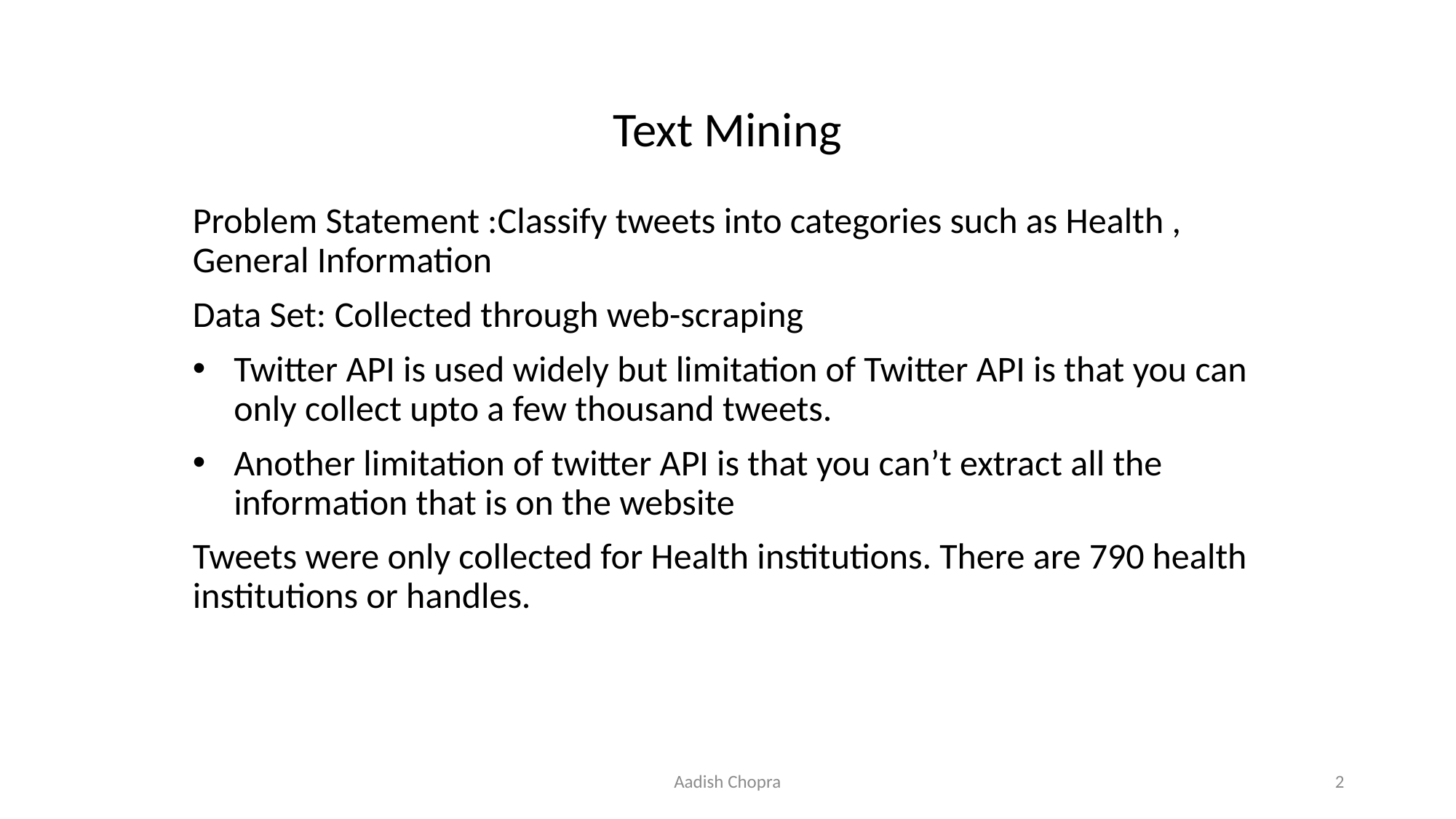

# Text Mining
Problem Statement :Classify tweets into categories such as Health , General Information
Data Set: Collected through web-scraping
Twitter API is used widely but limitation of Twitter API is that you can only collect upto a few thousand tweets.
Another limitation of twitter API is that you can’t extract all the information that is on the website
Tweets were only collected for Health institutions. There are 790 health institutions or handles.

Aadish Chopra
2